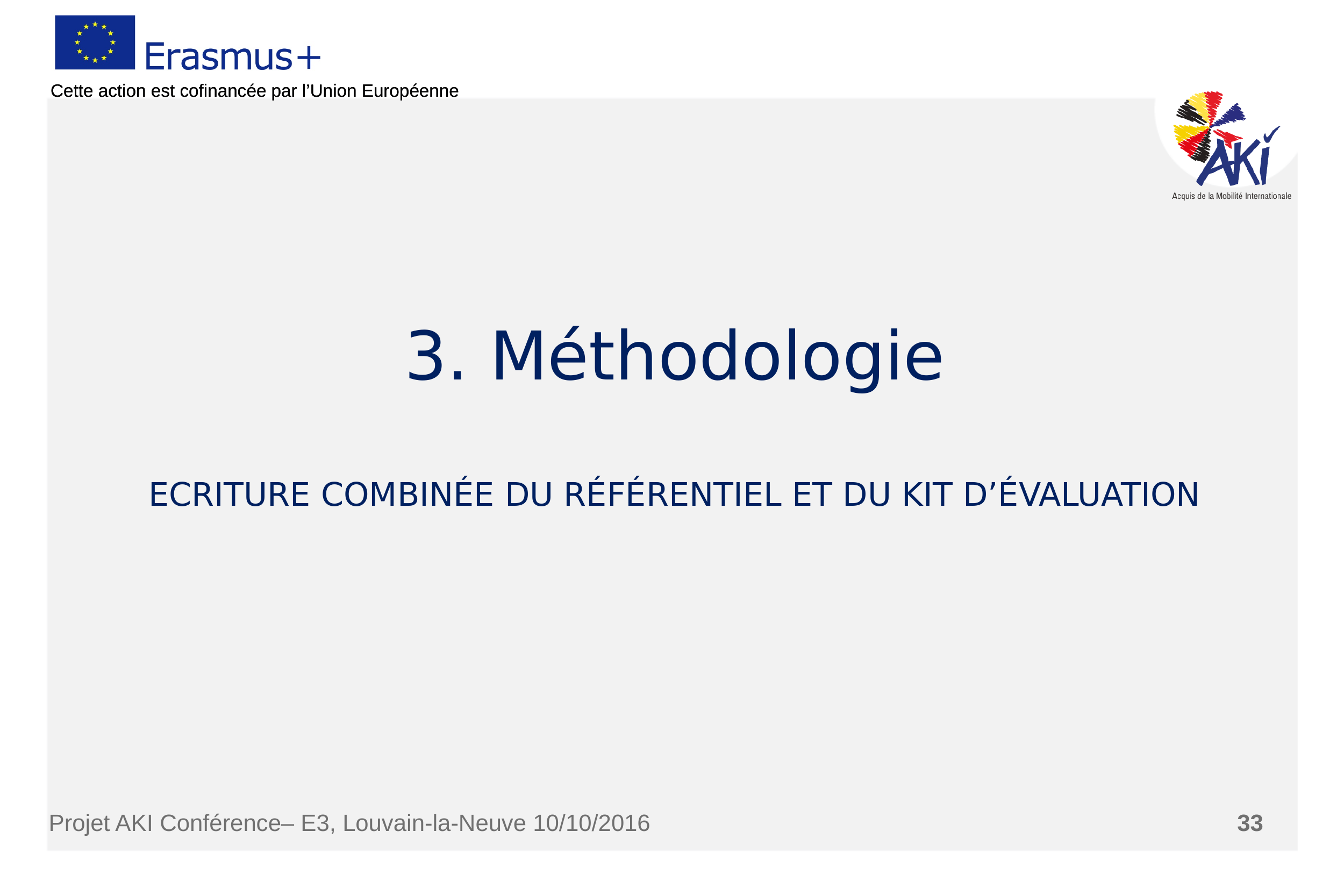

3. Méthodologie

ECRITURE COMBINÉE DU RÉFÉRENTIEL ET DU KIT D’ÉVALUATION

Projet AKI Conférence– E3, Louvain-la-Neuve 10/10/2016
33